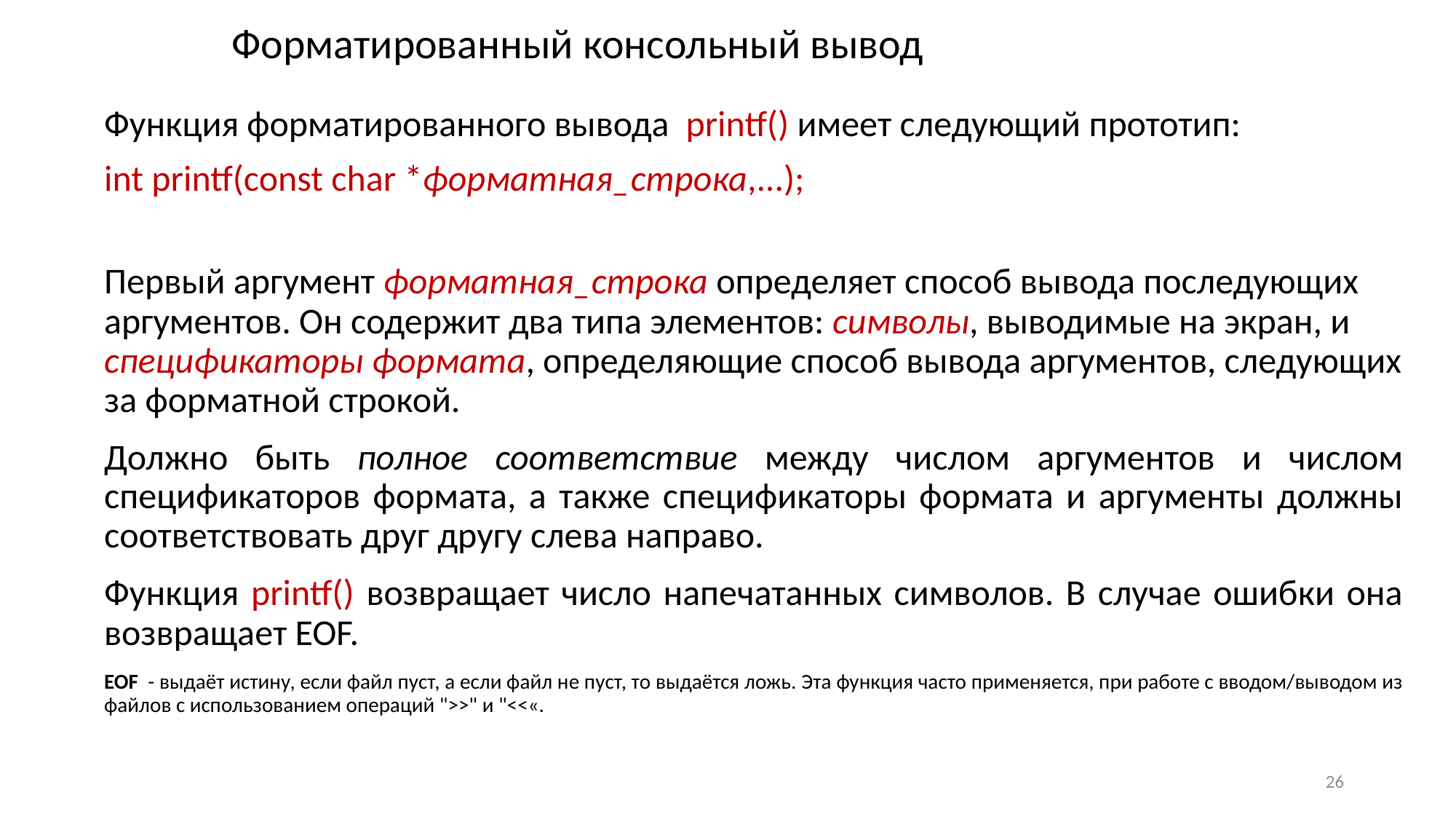

# Форматированный консольный вывод
Функция форматированного вывода  printf() имеет следующий прототип:
int printf(const char *форматная_строка,...);

Первый аргумент форматная_строка определяет способ вывода последующих аргументов. Он содержит два типа элементов: символы, выводимые на экран, и спецификаторы формата, определяющие способ вывода аргументов, следующих за форматной строкой.
Должно быть полное соответствие между числом аргументов и числом спецификаторов формата, а также спецификаторы формата и аргументы должны соответствовать друг другу слева направо.
Функция printf() возвращает число напечатанных символов. В случае ошибки она возвращает EOF.
EOF  - выдаёт истину, если файл пуст, а если файл не пуст, то выдаётся ложь. Эта функция часто применяется, при работе с вводом/выводом из файлов с использованием операций ">>" и "<<«.
26